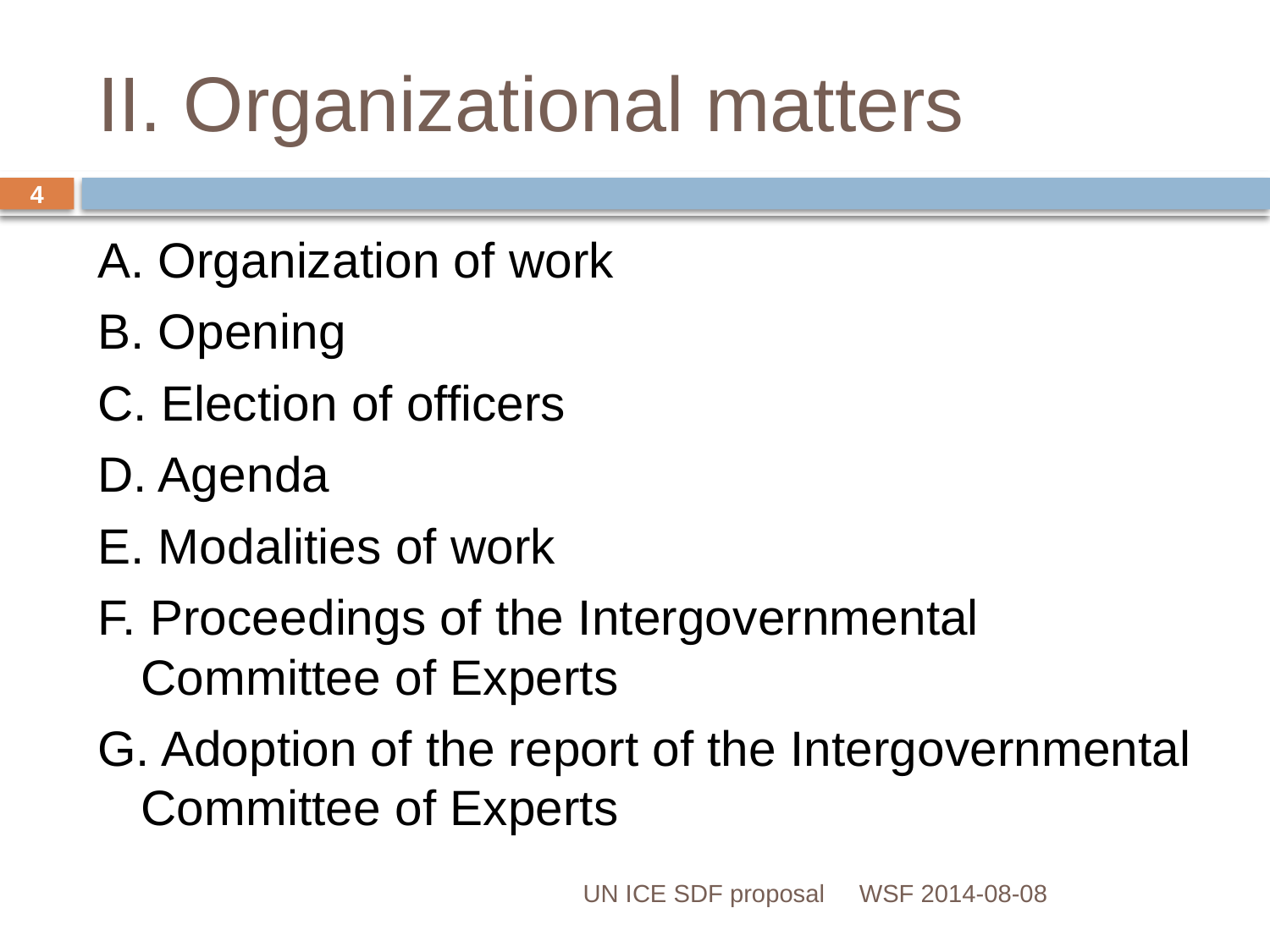

# II. Organizational matters
4
A. Organization of work
B. Opening
C. Election of officers
D. Agenda
E. Modalities of work
F. Proceedings of the Intergovernmental Committee of Experts
G. Adoption of the report of the Intergovernmental Committee of Experts
UN ICE SDF proposal
WSF 2014-08-08